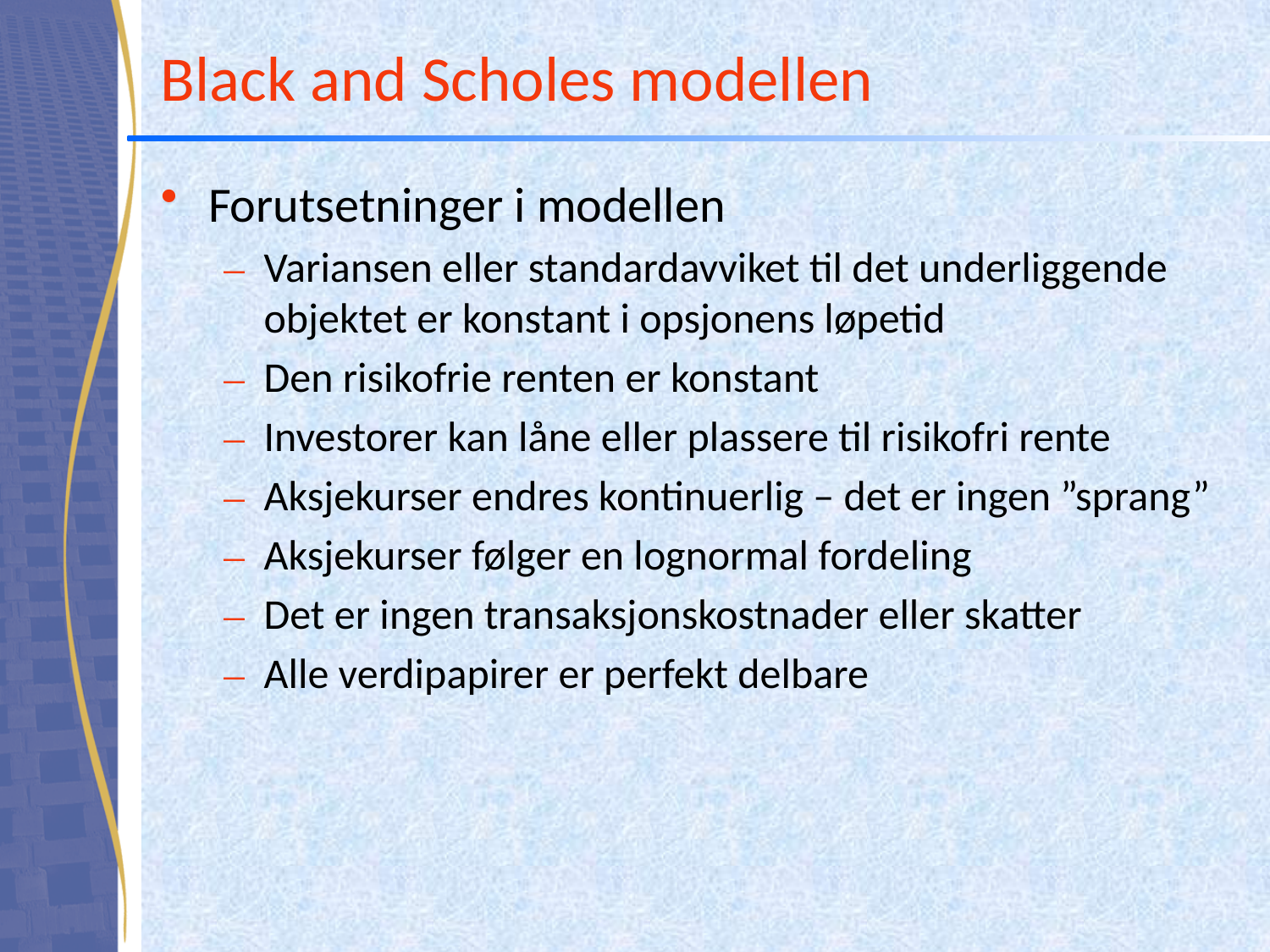

# Black and Scholes modellen
Forutsetninger i modellen
Variansen eller standardavviket til det underliggende objektet er konstant i opsjonens løpetid
Den risikofrie renten er konstant
Investorer kan låne eller plassere til risikofri rente
Aksjekurser endres kontinuerlig – det er ingen ”sprang”
Aksjekurser følger en lognormal fordeling
Det er ingen transaksjonskostnader eller skatter
Alle verdipapirer er perfekt delbare